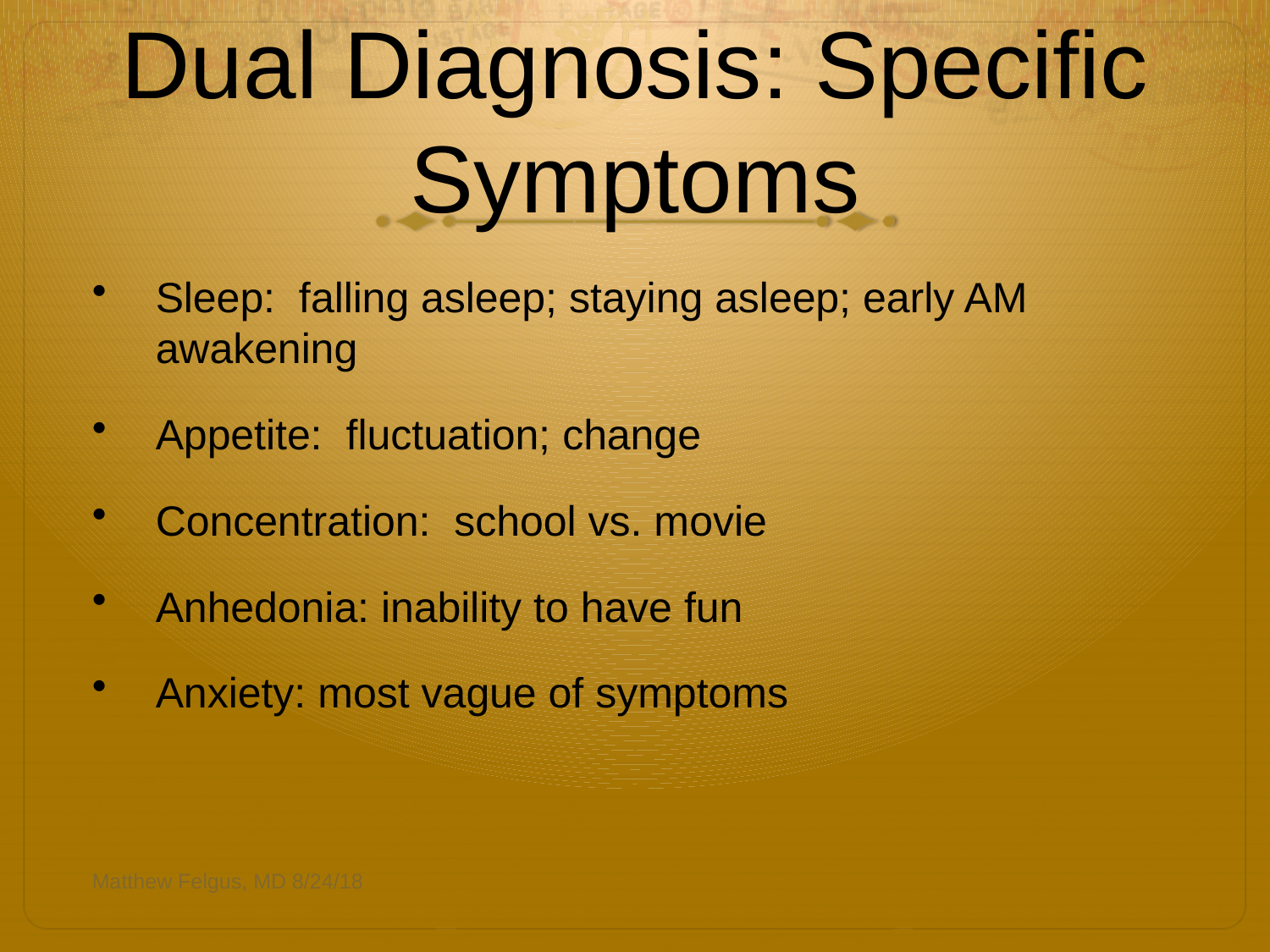

# Dual Diagnosis: Specific Symptoms
Sleep:  falling asleep; staying asleep; early AM awakening
Appetite:  fluctuation; change
Concentration:  school vs. movie
Anhedonia: inability to have fun
Anxiety: most vague of symptoms
Matthew Felgus, MD 8/24/18